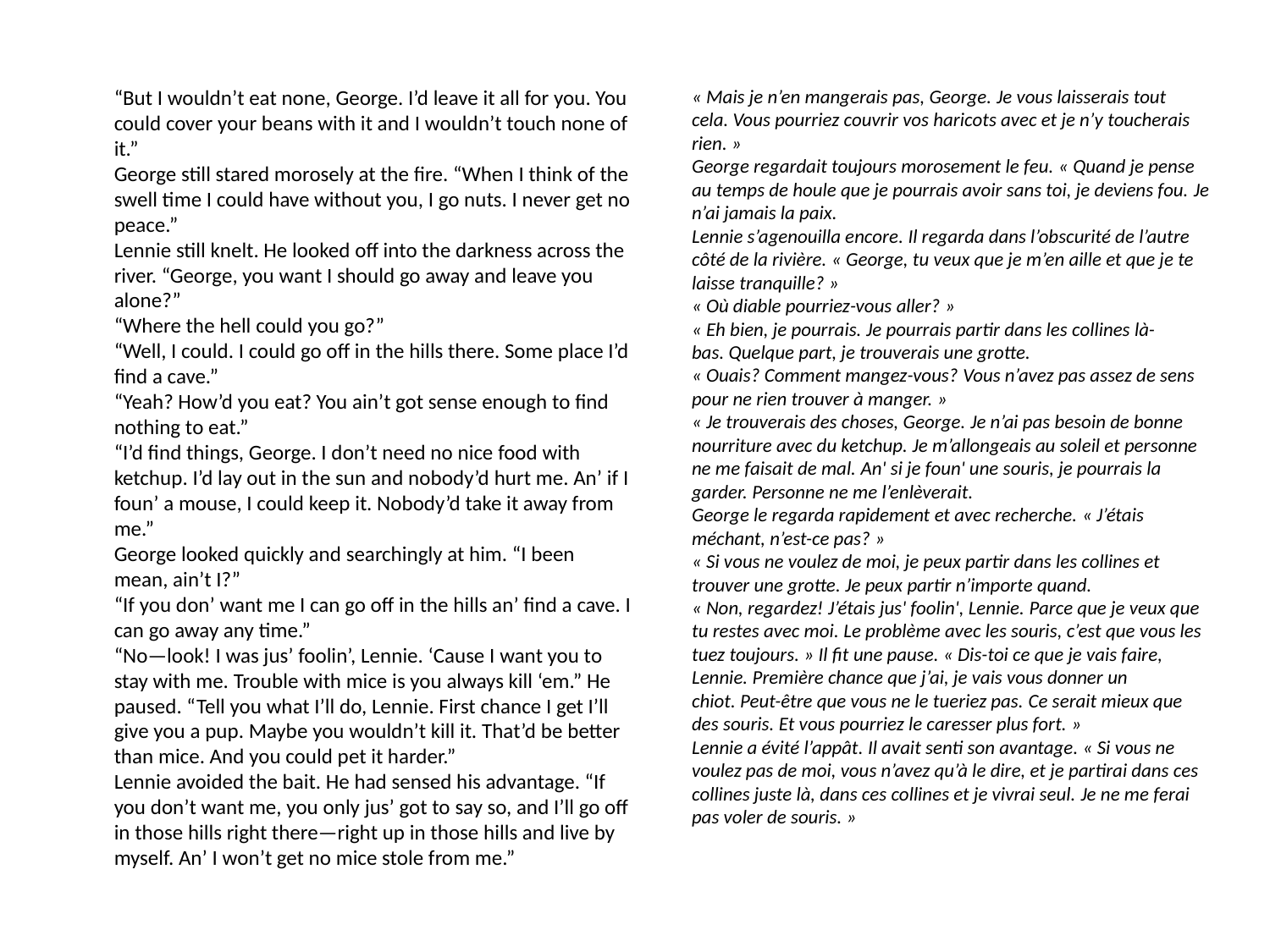

“But I wouldn’t eat none, George. I’d leave it all for you. You could cover your beans with it and I wouldn’t touch none of it.”
George still stared morosely at the fire. “When I think of the swell time I could have without you, I go nuts. I never get no peace.”
Lennie still knelt. He looked off into the darkness across the river. “George, you want I should go away and leave you alone?”
“Where the hell could you go?”
“Well, I could. I could go off in the hills there. Some place I’d find a cave.”
“Yeah? How’d you eat? You ain’t got sense enough to find nothing to eat.”
“I’d find things, George. I don’t need no nice food with ketchup. I’d lay out in the sun and nobody’d hurt me. An’ if I foun’ a mouse, I could keep it. Nobody’d take it away from me.”
George looked quickly and searchingly at him. “I been mean, ain’t I?”
“If you don’ want me I can go off in the hills an’ find a cave. I can go away any time.”
“No—look! I was jus’ foolin’, Lennie. ‘Cause I want you to stay with me. Trouble with mice is you always kill ‘em.” He paused. “Tell you what I’ll do, Lennie. First chance I get I’ll give you a pup. Maybe you wouldn’t kill it. That’d be better than mice. And you could pet it harder.”
Lennie avoided the bait. He had sensed his advantage. “If you don’t want me, you only jus’ got to say so, and I’ll go off in those hills right there—right up in those hills and live by myself. An’ I won’t get no mice stole from me.”
« Mais je n’en mangerais pas, George. Je vous laisserais tout cela. Vous pourriez couvrir vos haricots avec et je n’y toucherais rien. »
George regardait toujours morosement le feu. « Quand je pense au temps de houle que je pourrais avoir sans toi, je deviens fou. Je n’ai jamais la paix.
Lennie s’agenouilla encore. Il regarda dans l’obscurité de l’autre côté de la rivière. « George, tu veux que je m’en aille et que je te laisse tranquille? »
« Où diable pourriez-vous aller? »
« Eh bien, je pourrais. Je pourrais partir dans les collines là-bas. Quelque part, je trouverais une grotte.
« Ouais? Comment mangez-vous? Vous n’avez pas assez de sens pour ne rien trouver à manger. »
« Je trouverais des choses, George. Je n’ai pas besoin de bonne nourriture avec du ketchup. Je m’allongeais au soleil et personne ne me faisait de mal. An' si je foun' une souris, je pourrais la garder. Personne ne me l’enlèverait.
George le regarda rapidement et avec recherche. « J’étais méchant, n’est-ce pas? »
« Si vous ne voulez de moi, je peux partir dans les collines et trouver une grotte. Je peux partir n’importe quand.
« Non, regardez! J’étais jus' foolin', Lennie. Parce que je veux que tu restes avec moi. Le problème avec les souris, c’est que vous les tuez toujours. » Il fit une pause. « Dis-toi ce que je vais faire, Lennie. Première chance que j’ai, je vais vous donner un chiot. Peut-être que vous ne le tueriez pas. Ce serait mieux que des souris. Et vous pourriez le caresser plus fort. »
Lennie a évité l’appât. Il avait senti son avantage. « Si vous ne voulez pas de moi, vous n’avez qu’à le dire, et je partirai dans ces collines juste là, dans ces collines et je vivrai seul. Je ne me ferai pas voler de souris. »